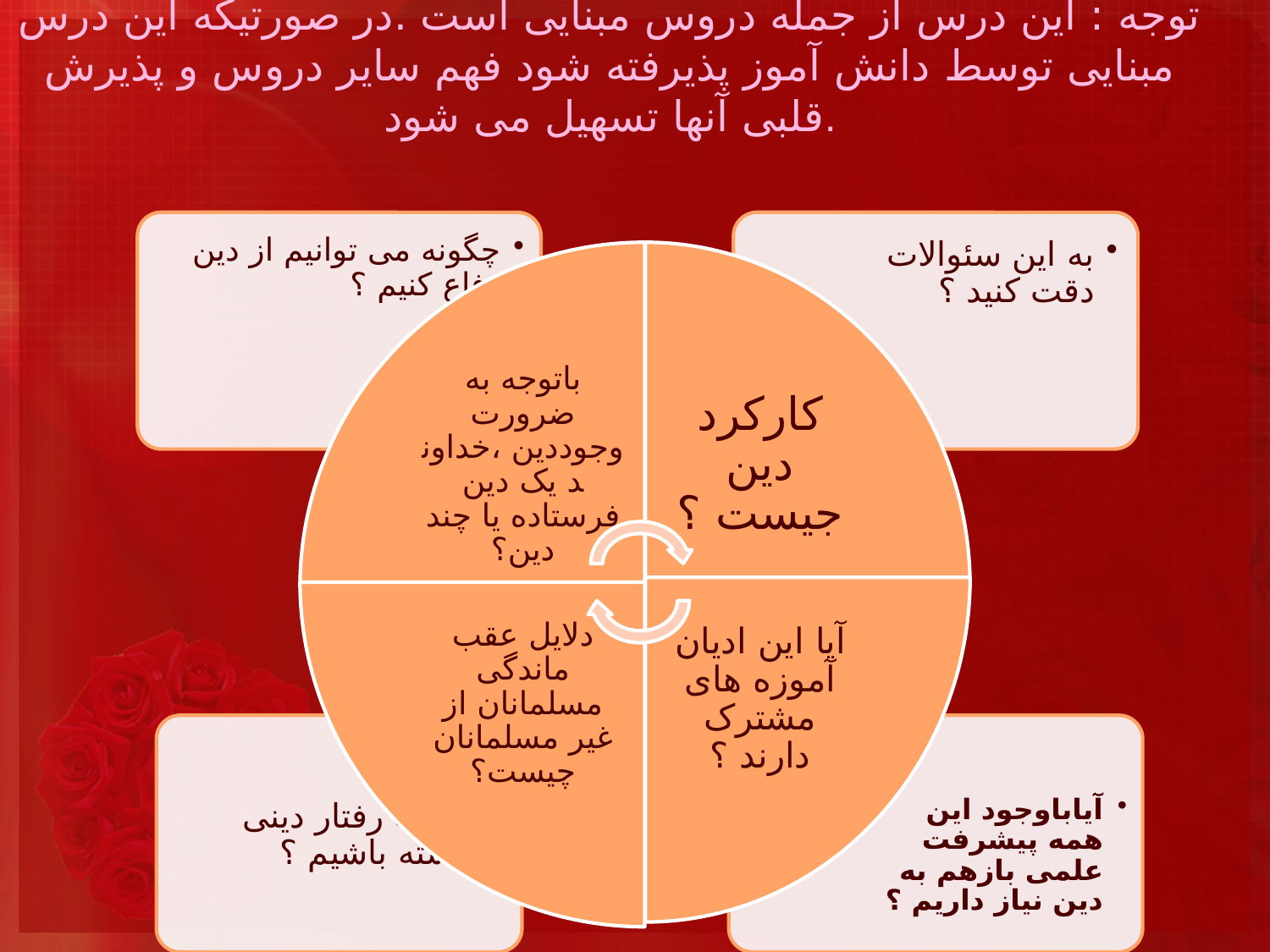

# توجه : این درس از جمله دروس مبنایی است .در صورتیکه این درس مبنایی توسط دانش آموز پذیرفته شود فهم سایر دروس و پذیرش قلبی آنها تسهیل می شود.
آیاباوجود این همه پیشرفت علمی بازهم به دین نیاز داریم ؟
چگونه رفتار دینی داشته باشیم ؟
به این سئوالات دقت کنید ؟
چگونه می توانیم از دین دفاع کنیم ؟
باتوجه به ضرورت وجوددین ،خداوند یک دین فرستاده یا چند دین؟
کارکرد دین جیست ؟
آیا این ادیان آموزه های مشترک دارند ؟
دلایل عقب ماندگی مسلمانان از غیر مسلمانان چیست؟